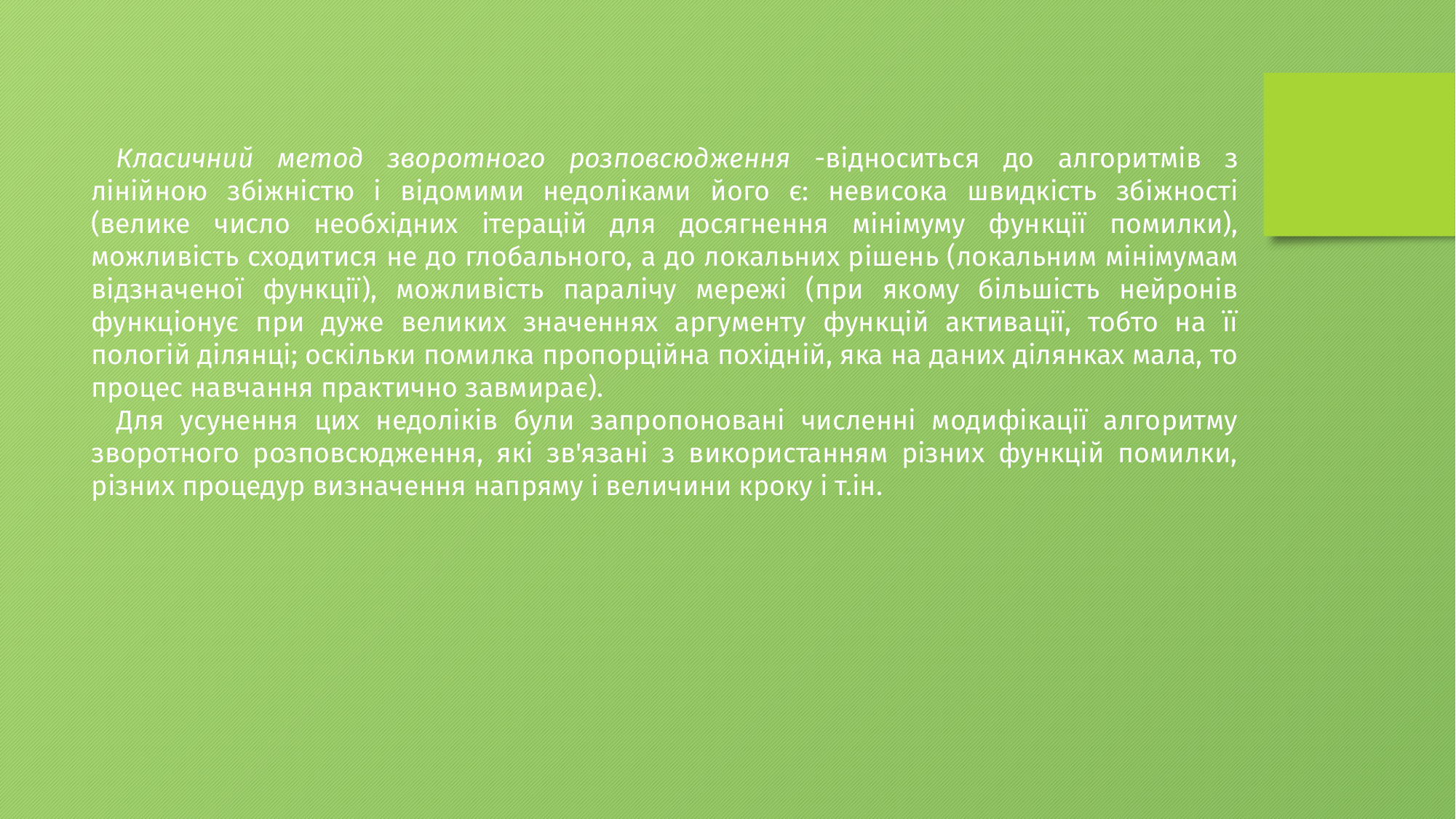

Класичний метод зворотного розповсюдження -відноситься до алгоритмів з лінійною збіжністю і відомими недоліками його є: невисока швидкість збіжності (велике число необхідних ітерацій для досягнення мінімуму функції помилки), можливість сходитися не до глобального, а до локальних рішень (локальним мінімумам відзначеної функції), можливість паралічу мережі (при якому більшість нейронів функціонує при дуже великих значеннях аргументу функцій активації, тобто на її пологій ділянці; оскільки помилка пропорційна похідній, яка на даних ділянках мала, то процес навчання практично завмирає).
Для усунення цих недоліків були запропоновані численні модифікації алгоритму зворотного розповсюдження, які зв'язані з використанням різних функцій помилки, різних процедур визначення напряму і величини кроку і т.ін.